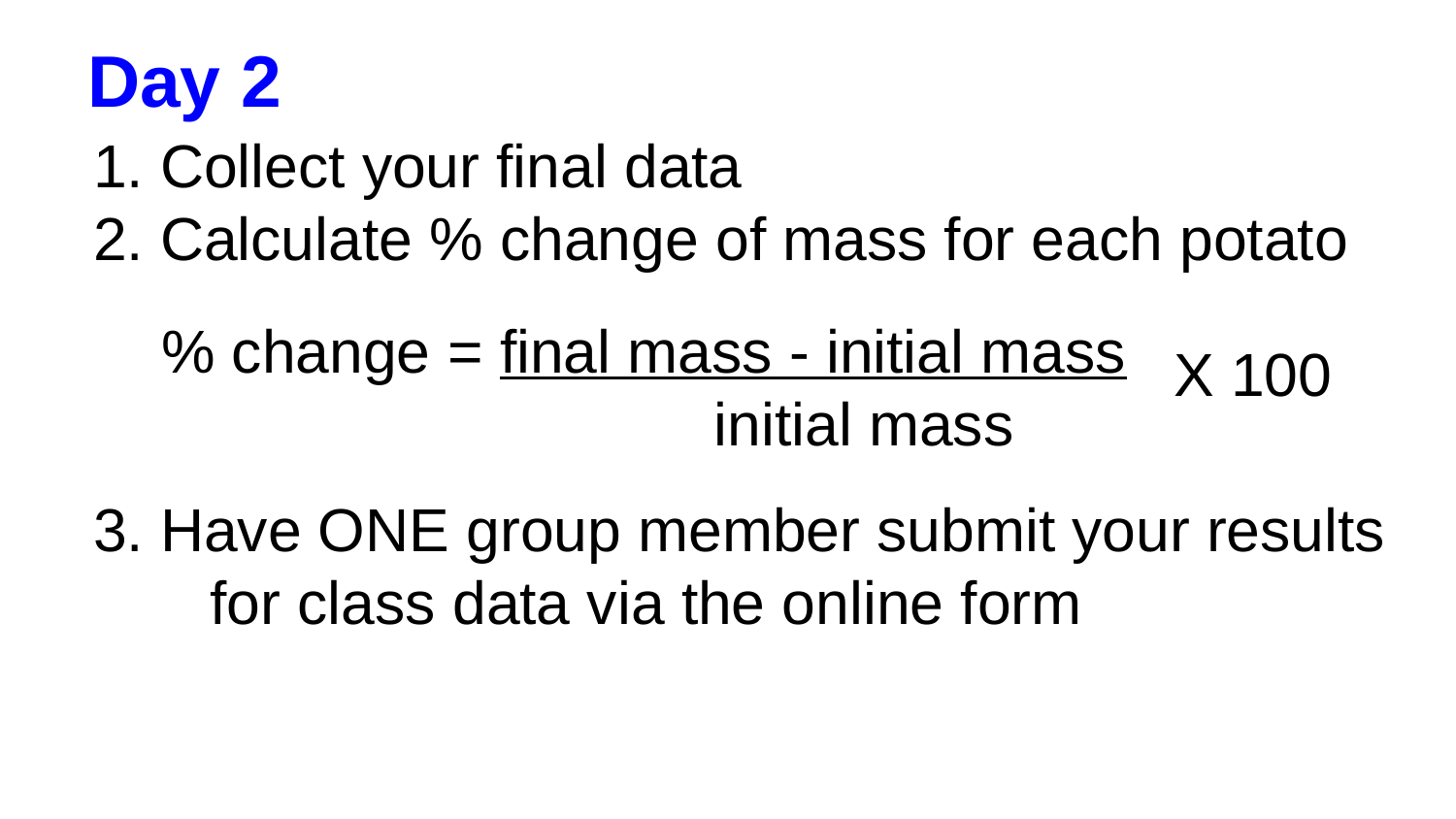

# Day 2
Collect your final data
Calculate % change of mass for each potato

Have ONE group member submit your results       for class data via the online form
% change = final mass - initial mass
                                 initial mass

X 100